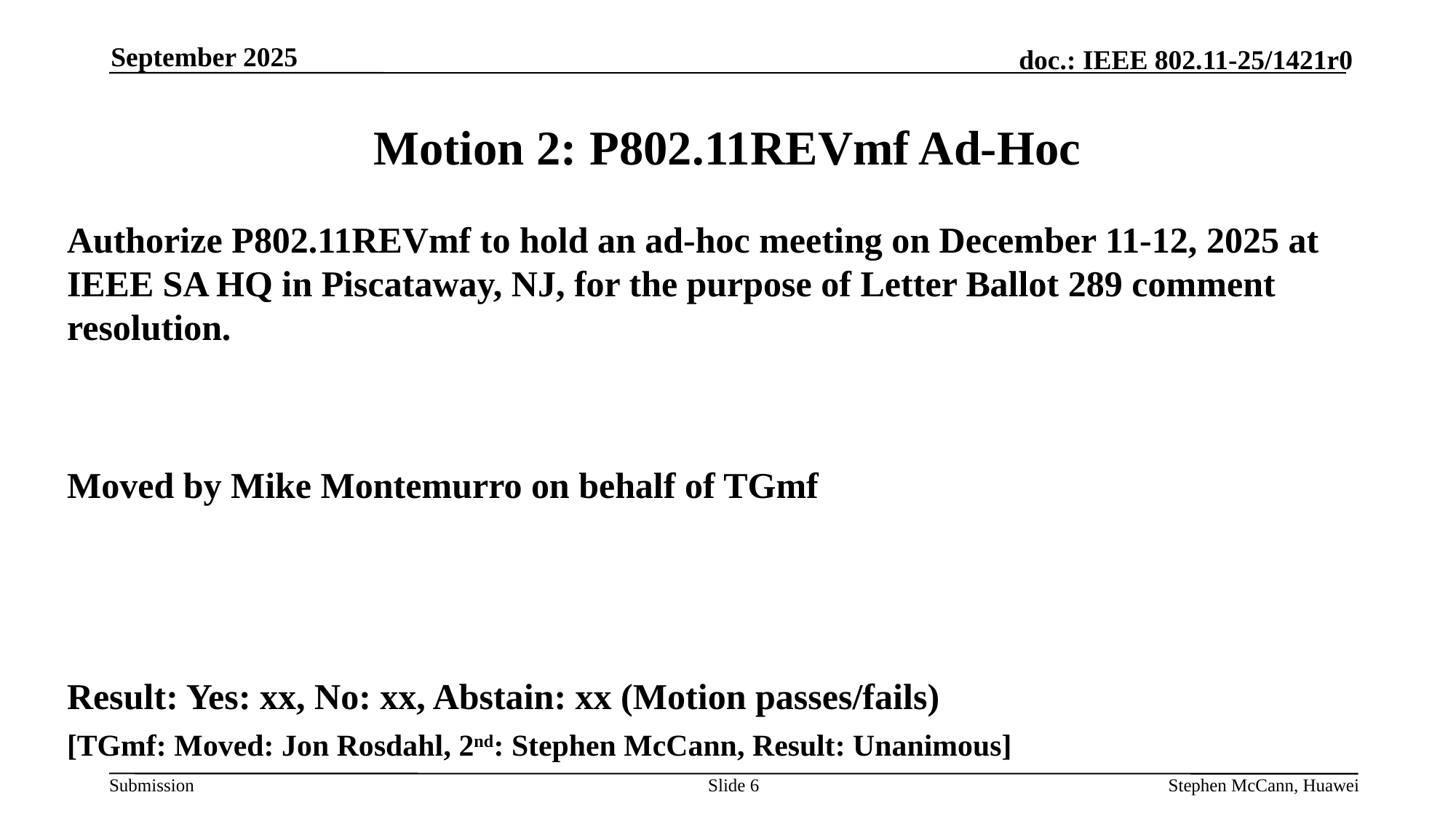

September 2025
# Motion 2: P802.11REVmf Ad-Hoc
Authorize P802.11REVmf to hold an ad-hoc meeting on December 11-12, 2025 at IEEE SA HQ in Piscataway, NJ, for the purpose of Letter Ballot 289 comment resolution.

Moved by Mike Montemurro on behalf of TGmf

Result: Yes: xx, No: xx, Abstain: xx (Motion passes/fails)
[TGmf: Moved: Jon Rosdahl, 2nd: Stephen McCann, Result: Unanimous]
Slide 6
Stephen McCann, Huawei